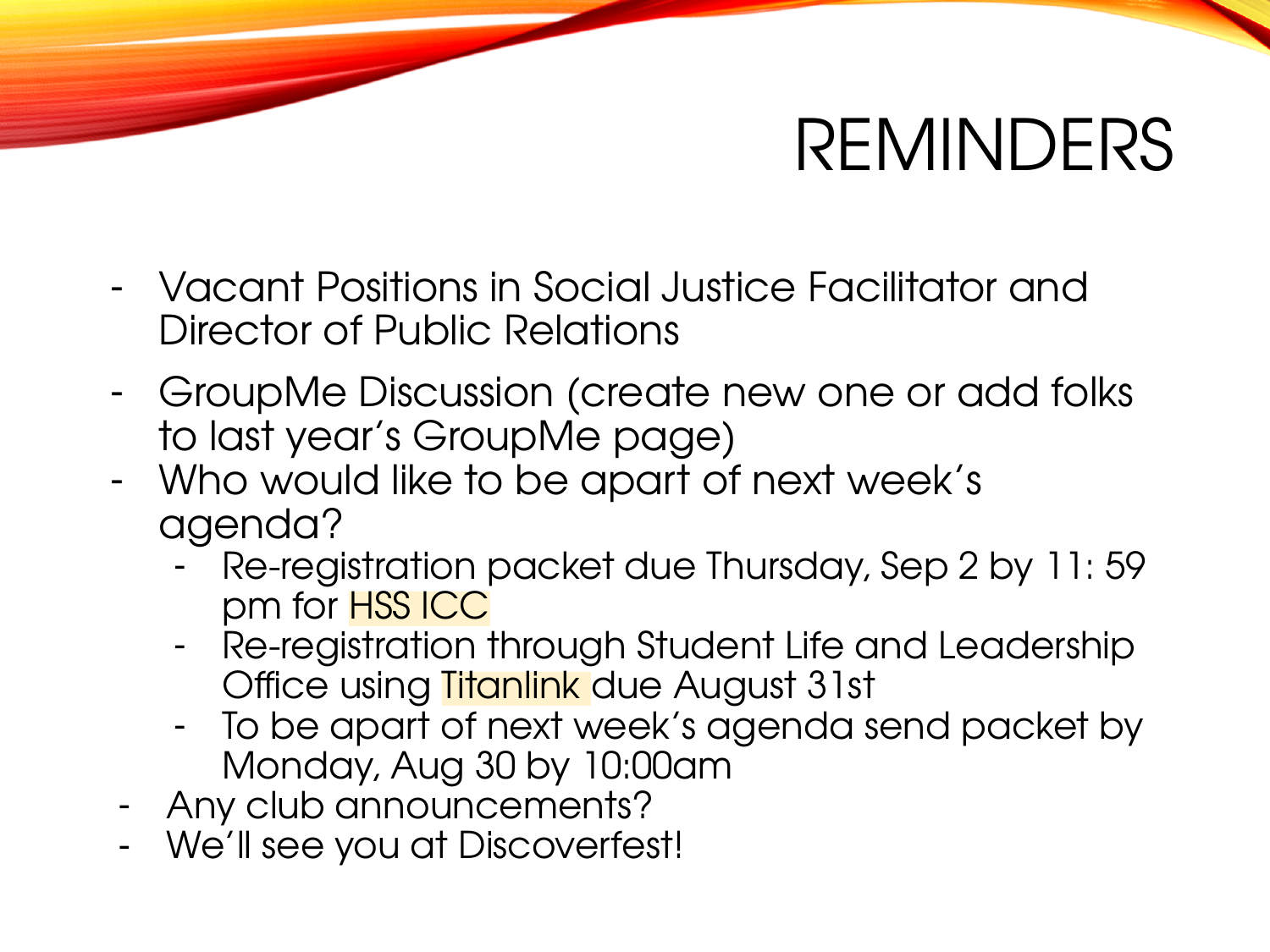

# REMINDERS
Vacant Positions in Social Justice Facilitator and Director of Public Relations
GroupMe Discussion (create new one or add folks to last year’s GroupMe page)
Who would like to be apart of next week’s agenda?
Re-registration packet due Thursday, Sep 2 by 11: 59 pm for HSS ICC
Re-registration through Student Life and Leadership Office using Titanlink due August 31st
To be apart of next week’s agenda send packet by  Monday, Aug 30 by 10:00am
Any club announcements?
We’ll see you at Discoverfest!